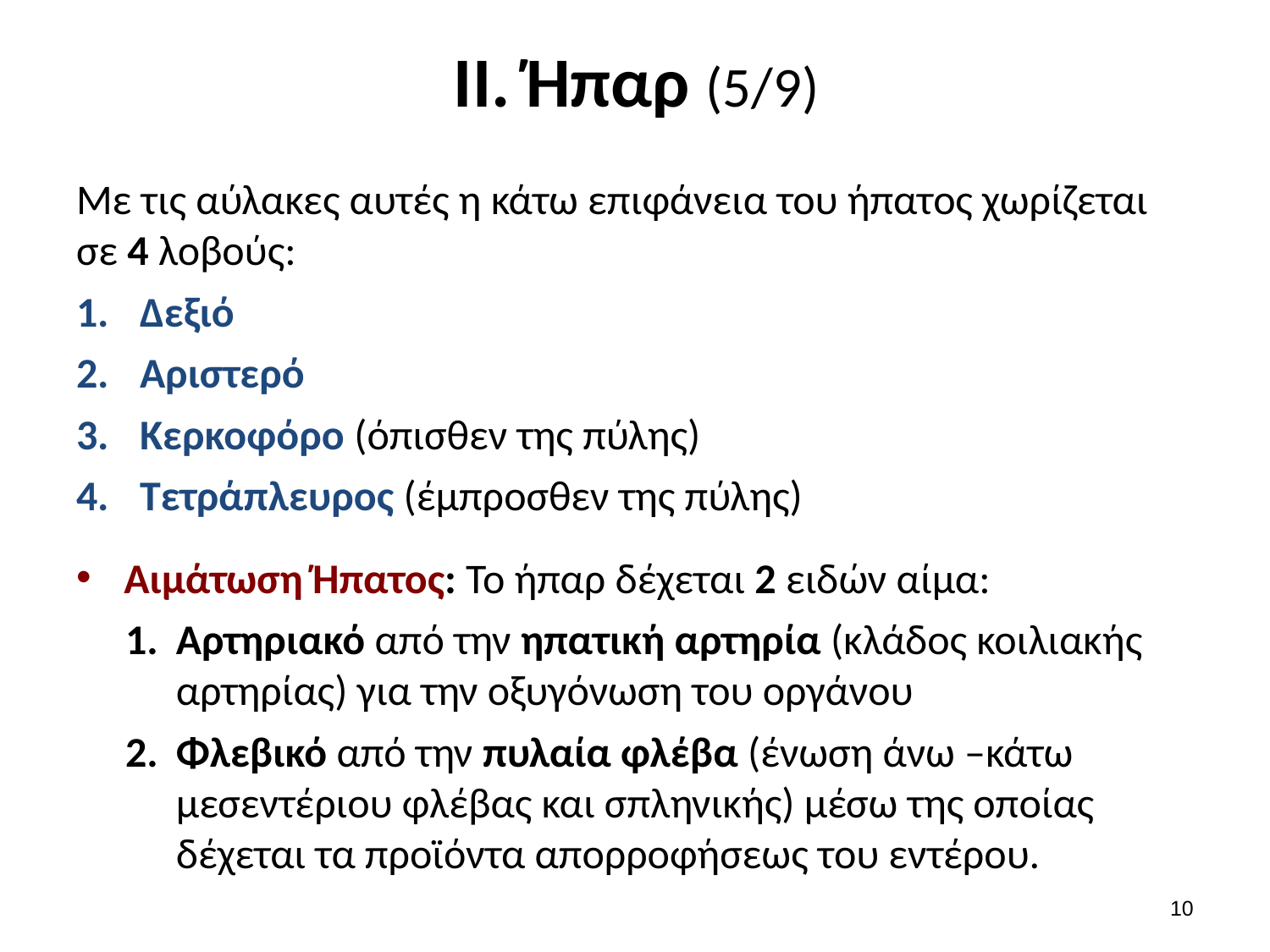

# ΙΙ. Ήπαρ (5/9)
Με τις αύλακες αυτές η κάτω επιφάνεια του ήπατος χωρίζεται σε 4 λοβούς:
Δεξιό
Αριστερό
Κερκοφόρο (όπισθεν της πύλης)
Τετράπλευρος (έμπροσθεν της πύλης)
Αιμάτωση Ήπατος: Το ήπαρ δέχεται 2 ειδών αίμα:
Αρτηριακό από την ηπατική αρτηρία (κλάδος κοιλιακής αρτηρίας) για την οξυγόνωση του οργάνου
Φλεβικό από την πυλαία φλέβα (ένωση άνω –κάτω μεσεντέριου φλέβας και σπληνικής) μέσω της οποίας δέχεται τα προϊόντα απορροφήσεως του εντέρου.

10